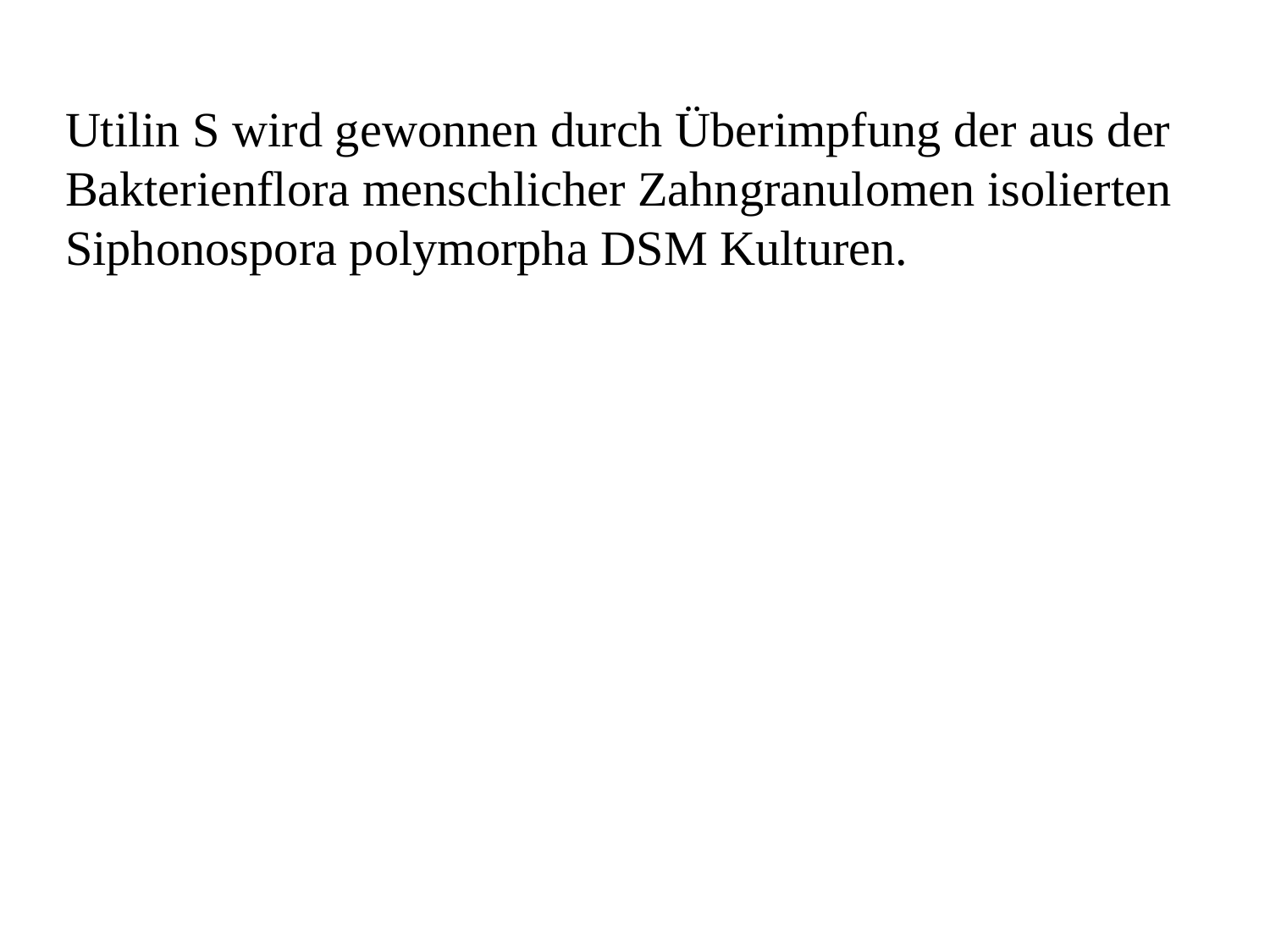

Utilin S wird gewonnen durch Überimpfung der aus der Bakterienflora menschlicher Zahngranulomen isolierten Siphonospora polymorpha DSM Kulturen.